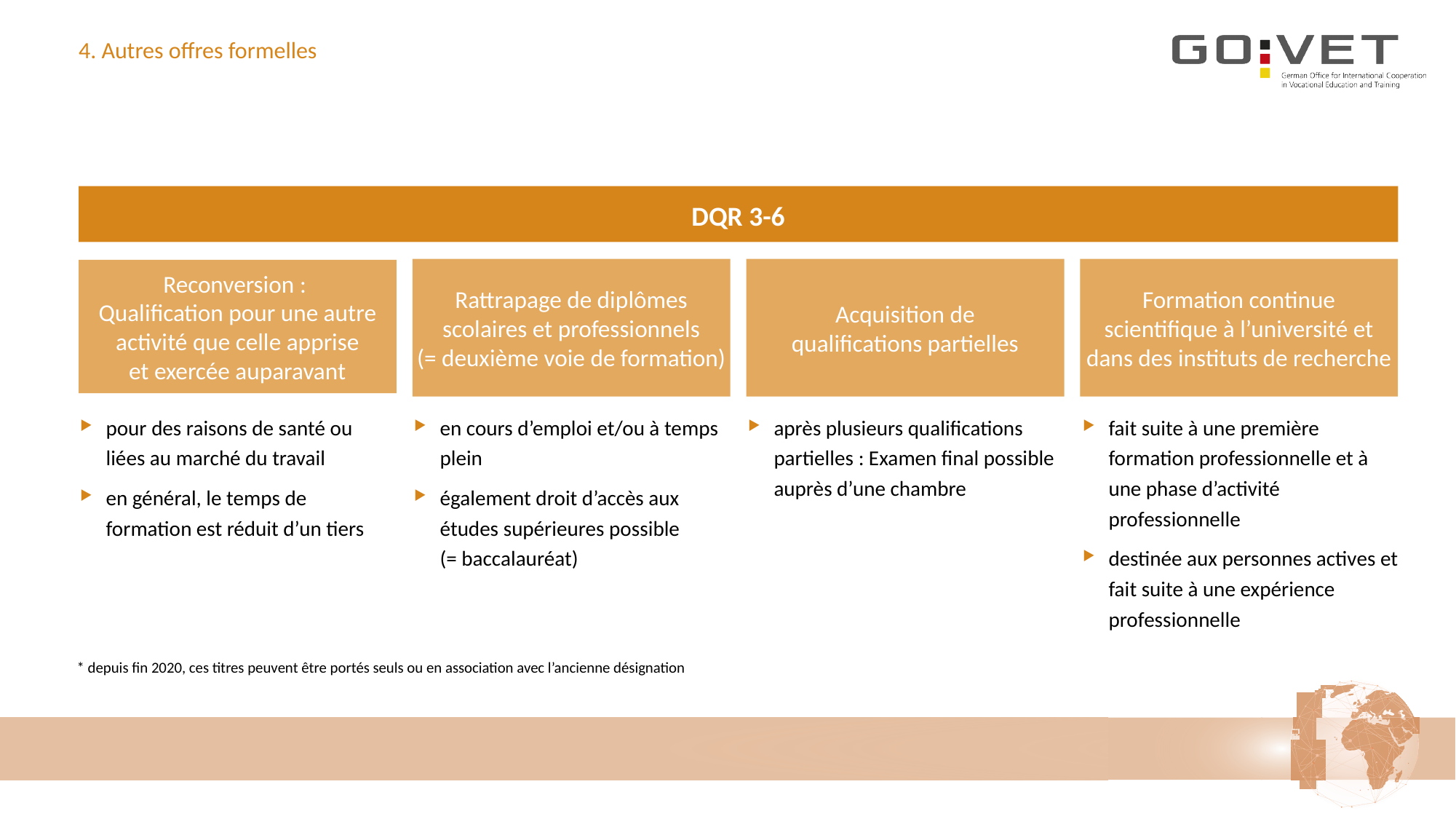

# 4. Autres offres formelles
DQR 3-6
Reconversion :
Qualification pour une autre activité que celle apprise
et exercée auparavant
Rattrapage de diplômes scolaires et professionnels
(= deuxième voie de formation)
Acquisition de
qualifications partielles
Formation continue scientifique à l’université et dans des instituts de recherche
pour des raisons de santé ou liées au marché du travail
en général, le temps de formation est réduit d’un tiers
en cours d’emploi et/ou à temps plein
également droit d’accès aux études supérieures possible
(= baccalauréat)
après plusieurs qualifications partielles : Examen final possible
auprès d’une chambre
fait suite à une première formation professionnelle et à une phase d’activité professionnelle
destinée aux personnes actives et
fait suite à une expérience professionnelle
 * depuis fin 2020, ces titres peuvent être portés seuls ou en association avec l’ancienne désignation